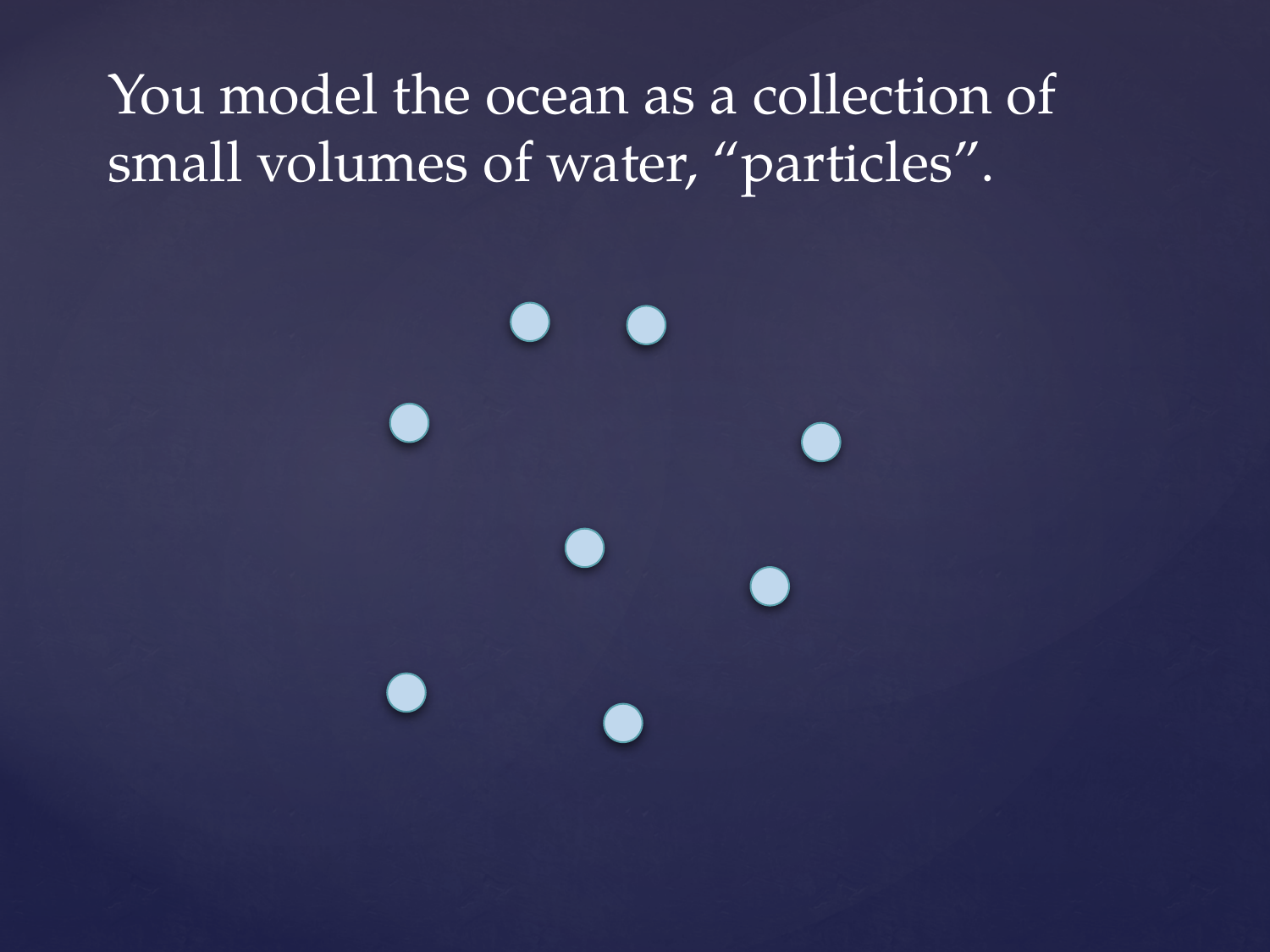

You model the ocean as a collection of small volumes of water, “particles”.